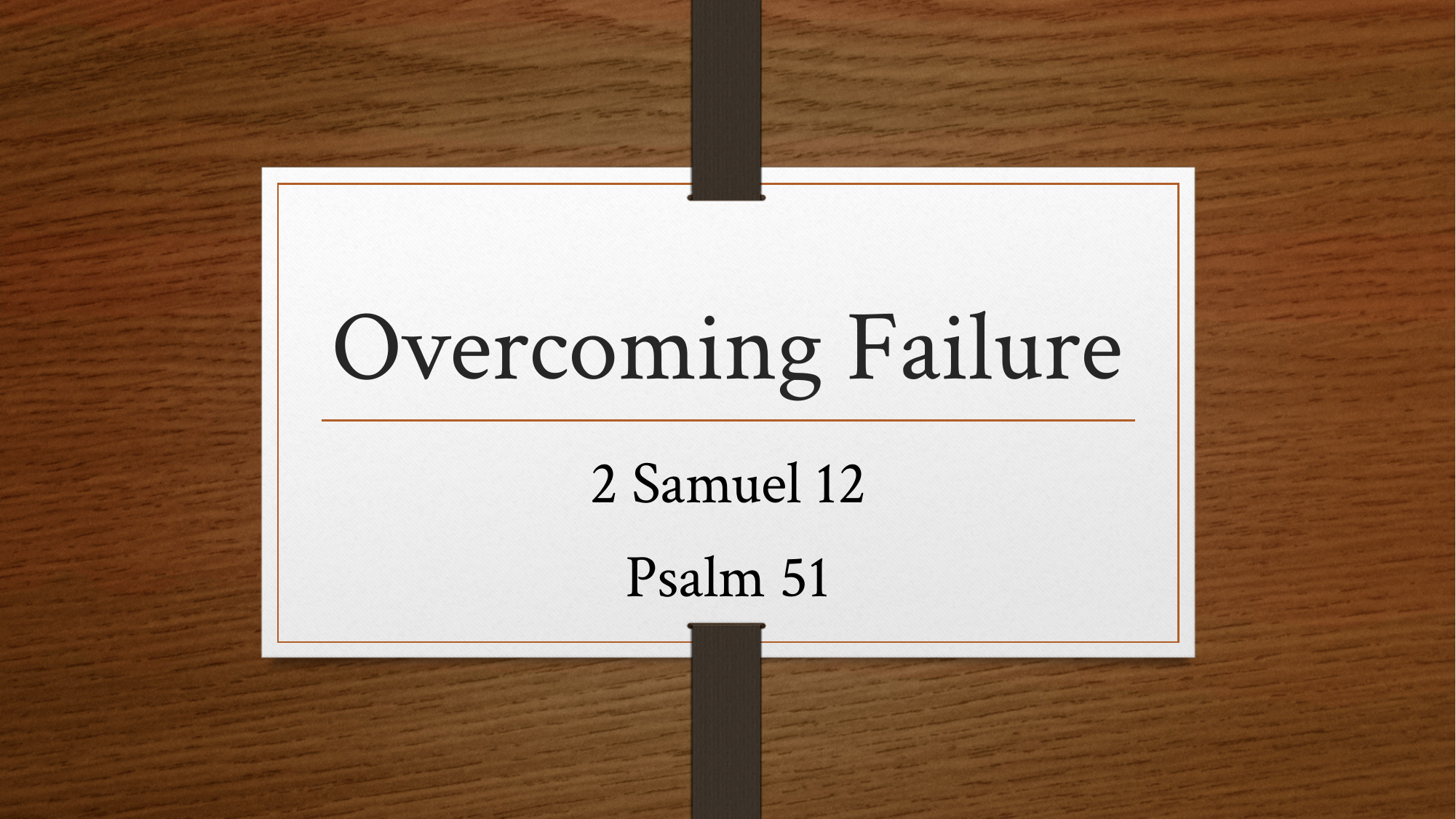

# Overcoming Failure
2 Samuel 12
Psalm 51